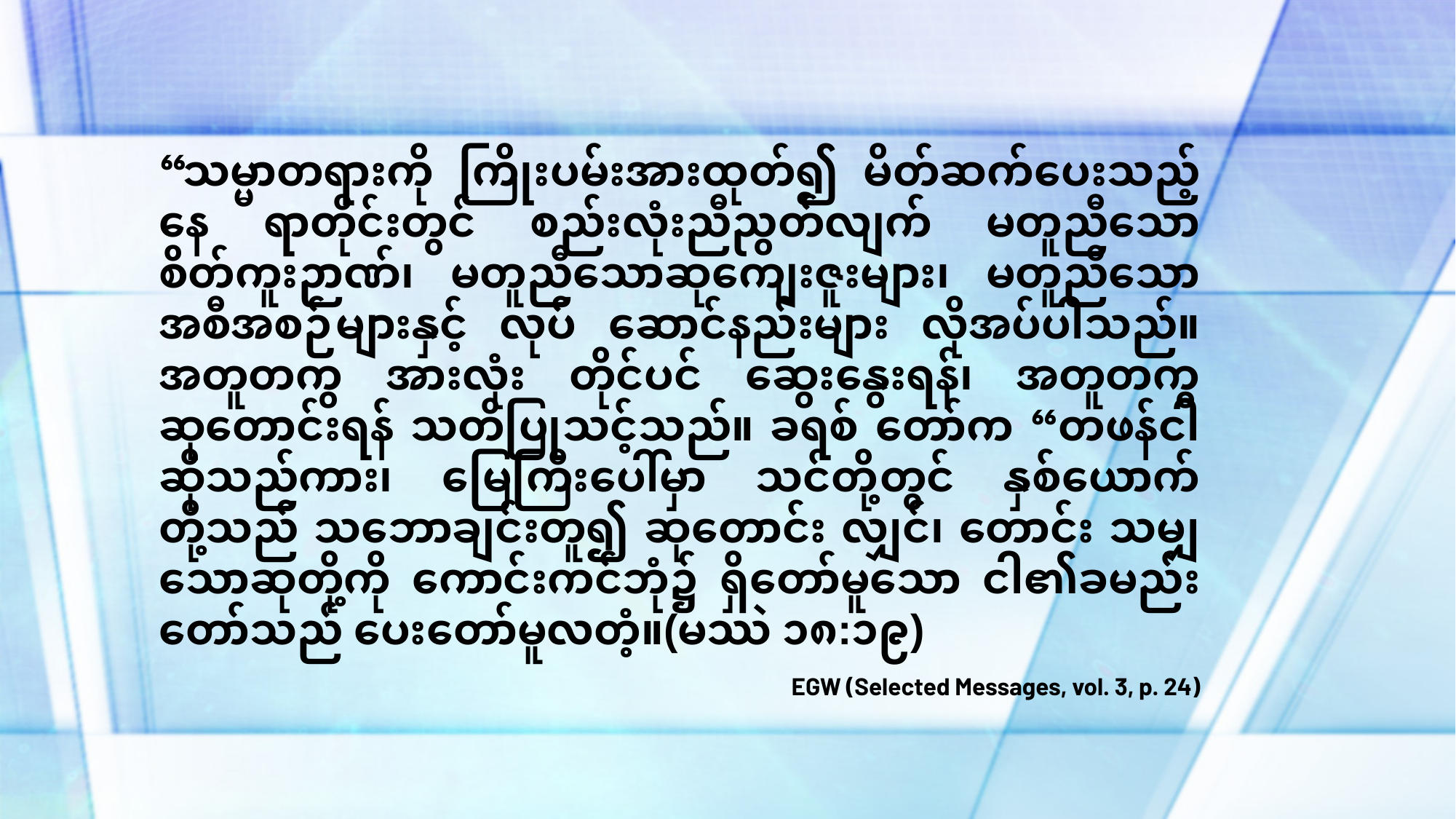

“သမ္မာတရားကို ကြိုးပမ်းအားထုတ်၍ မိတ်ဆက်ပေးသည့် နေ ရာတိုင်းတွင် စည်းလုံးညီညွတ်လျက် မတူညီသောစိတ်ကူးဉာဏ်၊ မတူညီသောဆုကျေးဇူးများ၊ မတူညီသောအစီအစဉ်များနှင့် လုပ် ဆောင်နည်းများ လိုအပ်ပါသည်။ အတူတကွ အားလုံး တိုင်ပင် ဆွေးနွေးရန်၊ အတူတကွ ဆုတောင်းရန် သတိပြုသင့်သည်။ ခရစ် တော်က “တဖန်ငါဆိုသည်ကား၊ မြေကြီးပေါ်မှာ သင်တို့တွင် နှစ်ယောက်တို့သည် သဘောချင်းတူ၍ ဆုတောင်း လျှင်၊ တောင်း သမျှသောဆုတို့ကို ကောင်းကင်ဘုံ၌ ရှိတော်မူသော ငါ၏ခမည်း တော်သည် ပေးတော်မူလတံ့။(မဿဲ ၁၈:၁၉)
EGW (Selected Messages, vol. 3, p. 24)